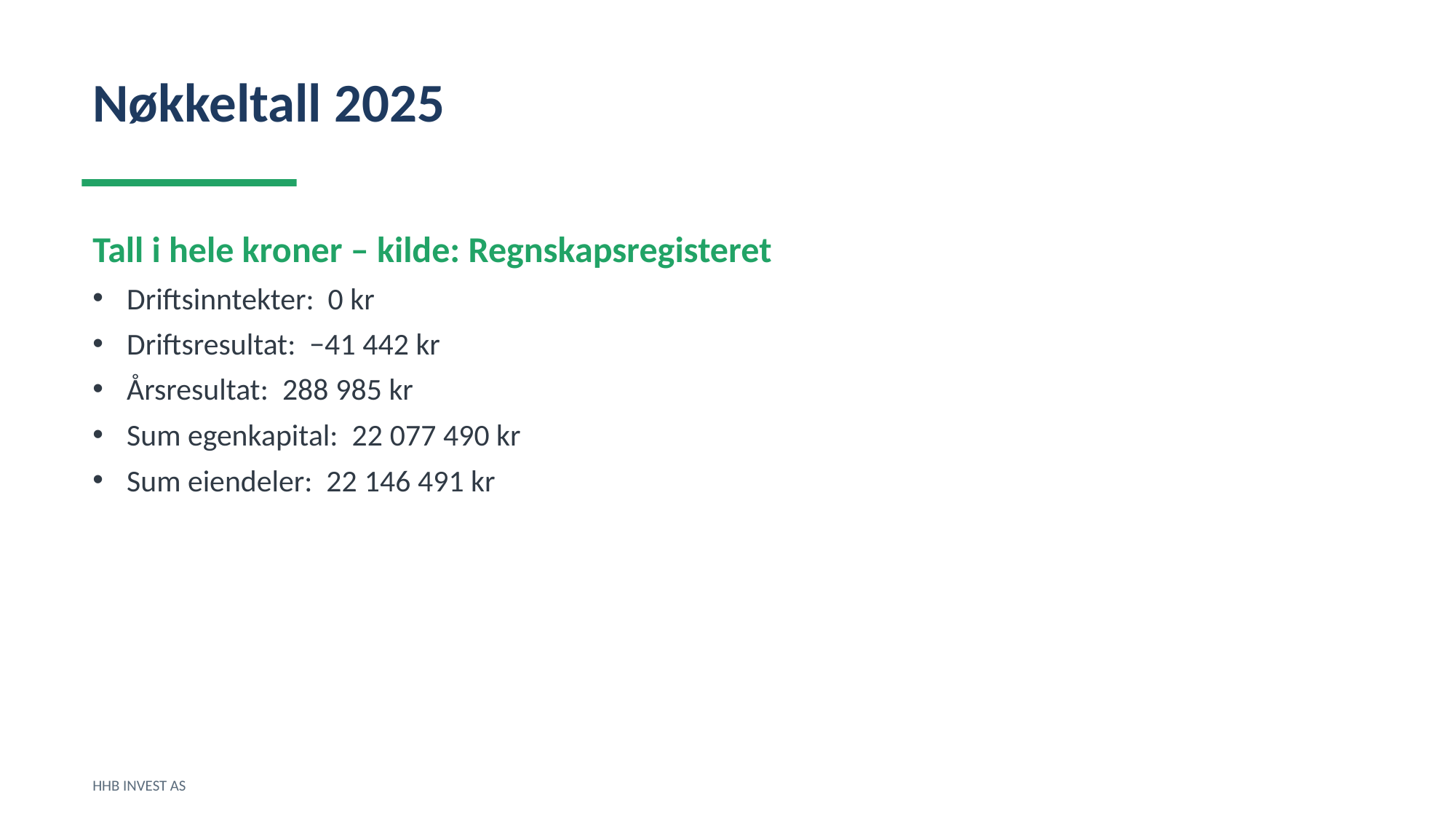

Nøkkeltall 2025

Tall i hele kroner – kilde: Regnskapsregisteret
Driftsinntekter:  0 kr
Driftsresultat:  −41 442 kr
Årsresultat:  288 985 kr
Sum egenkapital:  22 077 490 kr
Sum eiendeler:  22 146 491 kr
HHB INVEST AS